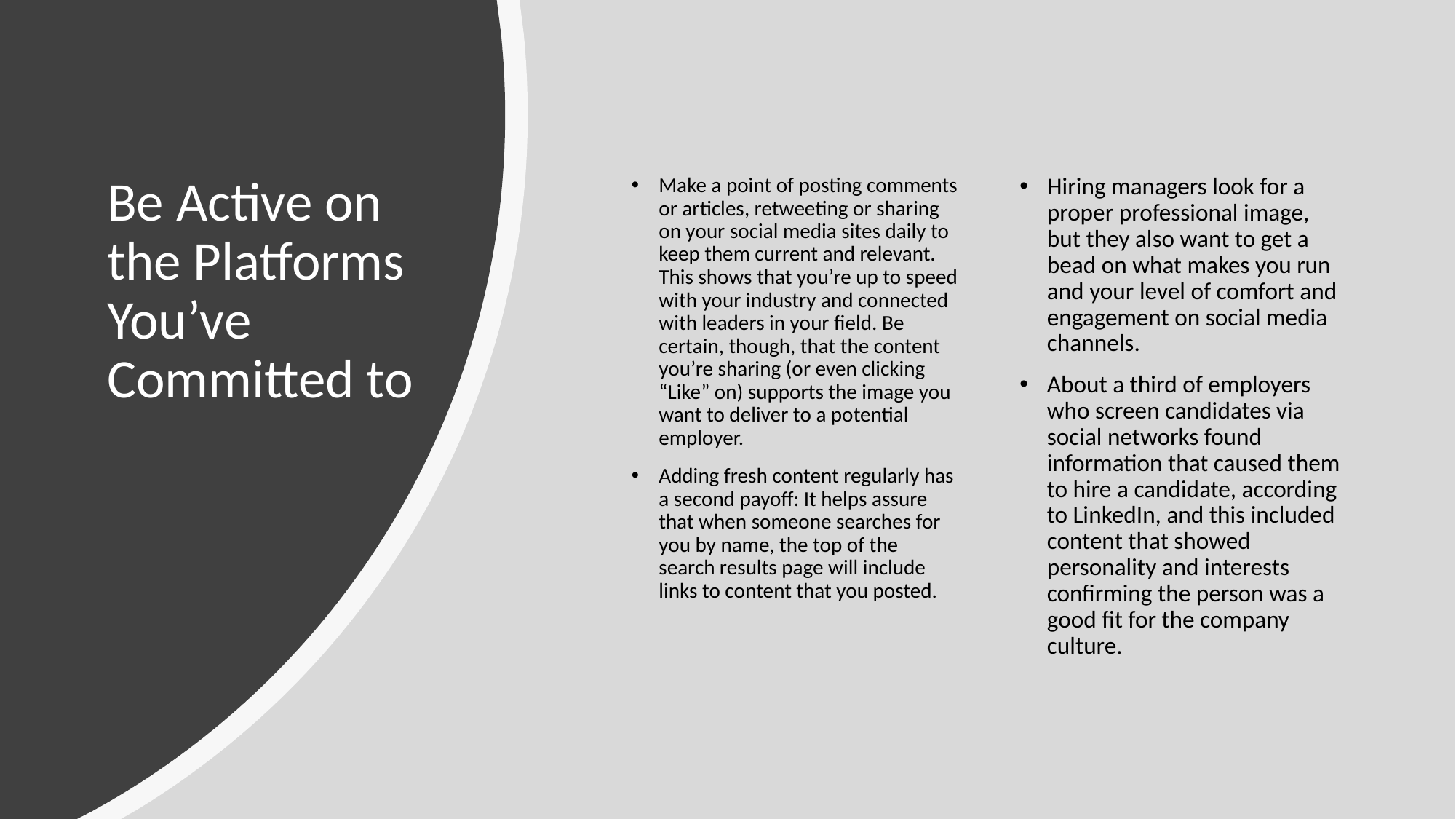

# Be Active on the Platforms You’ve Committed to
Make a point of posting comments or articles, retweeting or sharing on your social media sites daily to keep them current and relevant. This shows that you’re up to speed with your industry and connected with leaders in your field. Be certain, though, that the content you’re sharing (or even clicking “Like” on) supports the image you want to deliver to a potential employer.
Adding fresh content regularly has a second payoff: It helps assure that when someone searches for you by name, the top of the search results page will include links to content that you posted.
Hiring managers look for a proper professional image, but they also want to get a bead on what makes you run and your level of comfort and engagement on social media channels.
About a third of employers who screen candidates via social networks found information that caused them to hire a candidate, according to LinkedIn, and this included content that showed personality and interests confirming the person was a good fit for the company culture.